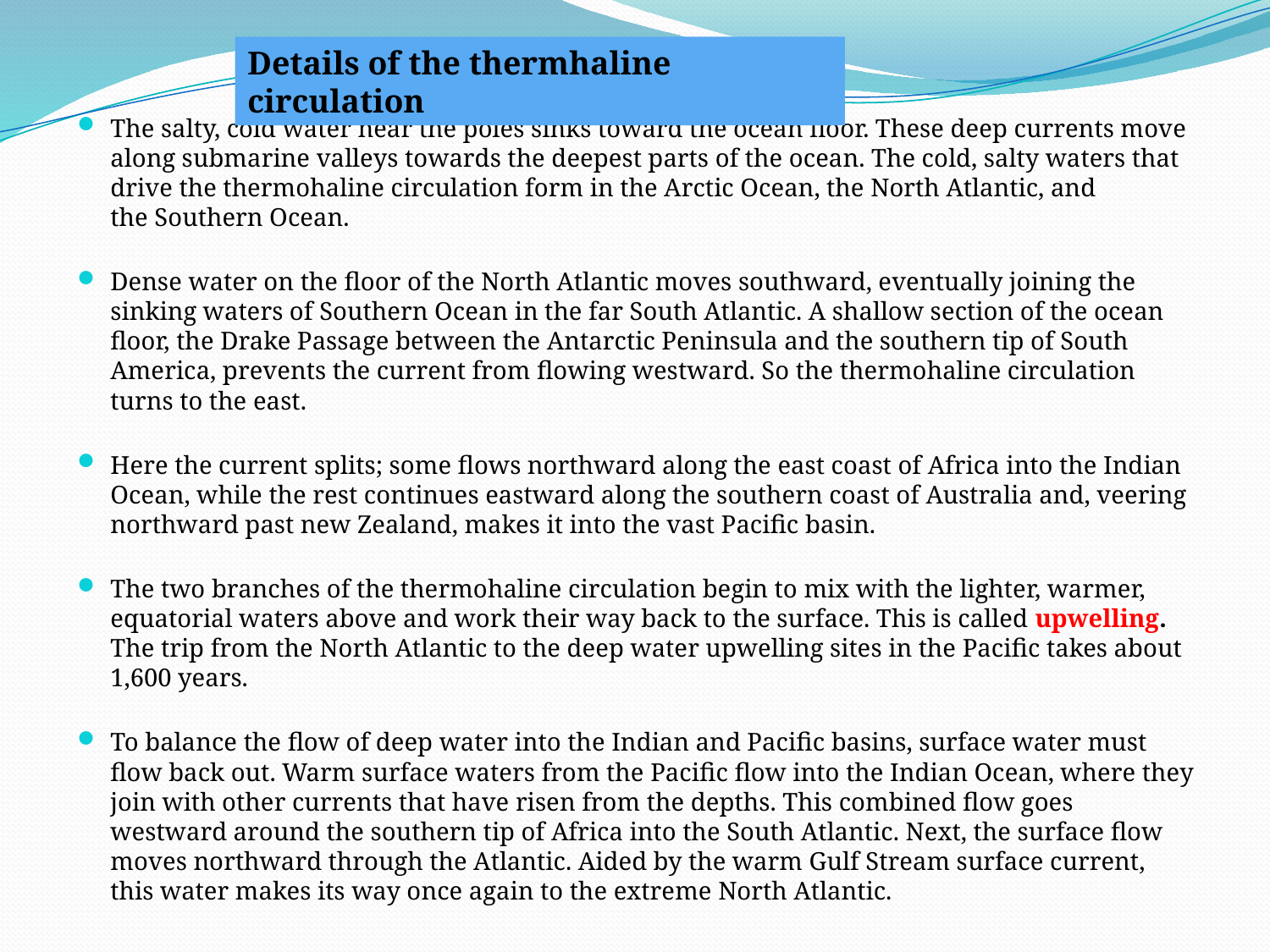

Details of the thermhaline circulation
The salty, cold water near the poles sinks toward the ocean floor. These deep currents move along submarine valleys towards the deepest parts of the ocean. The cold, salty waters that drive the thermohaline circulation form in the Arctic Ocean, the North Atlantic, and the Southern Ocean.
Dense water on the floor of the North Atlantic moves southward, eventually joining the sinking waters of Southern Ocean in the far South Atlantic. A shallow section of the ocean floor, the Drake Passage between the Antarctic Peninsula and the southern tip of South America, prevents the current from flowing westward. So the thermohaline circulation turns to the east.
Here the current splits; some flows northward along the east coast of Africa into the Indian Ocean, while the rest continues eastward along the southern coast of Australia and, veering northward past new Zealand, makes it into the vast Pacific basin.
The two branches of the thermohaline circulation begin to mix with the lighter, warmer, equatorial waters above and work their way back to the surface. This is called upwelling. The trip from the North Atlantic to the deep water upwelling sites in the Pacific takes about 1,600 years.
To balance the flow of deep water into the Indian and Pacific basins, surface water must flow back out. Warm surface waters from the Pacific flow into the Indian Ocean, where they join with other currents that have risen from the depths. This combined flow goes westward around the southern tip of Africa into the South Atlantic. Next, the surface flow moves northward through the Atlantic. Aided by the warm Gulf Stream surface current, this water makes its way once again to the extreme North Atlantic.